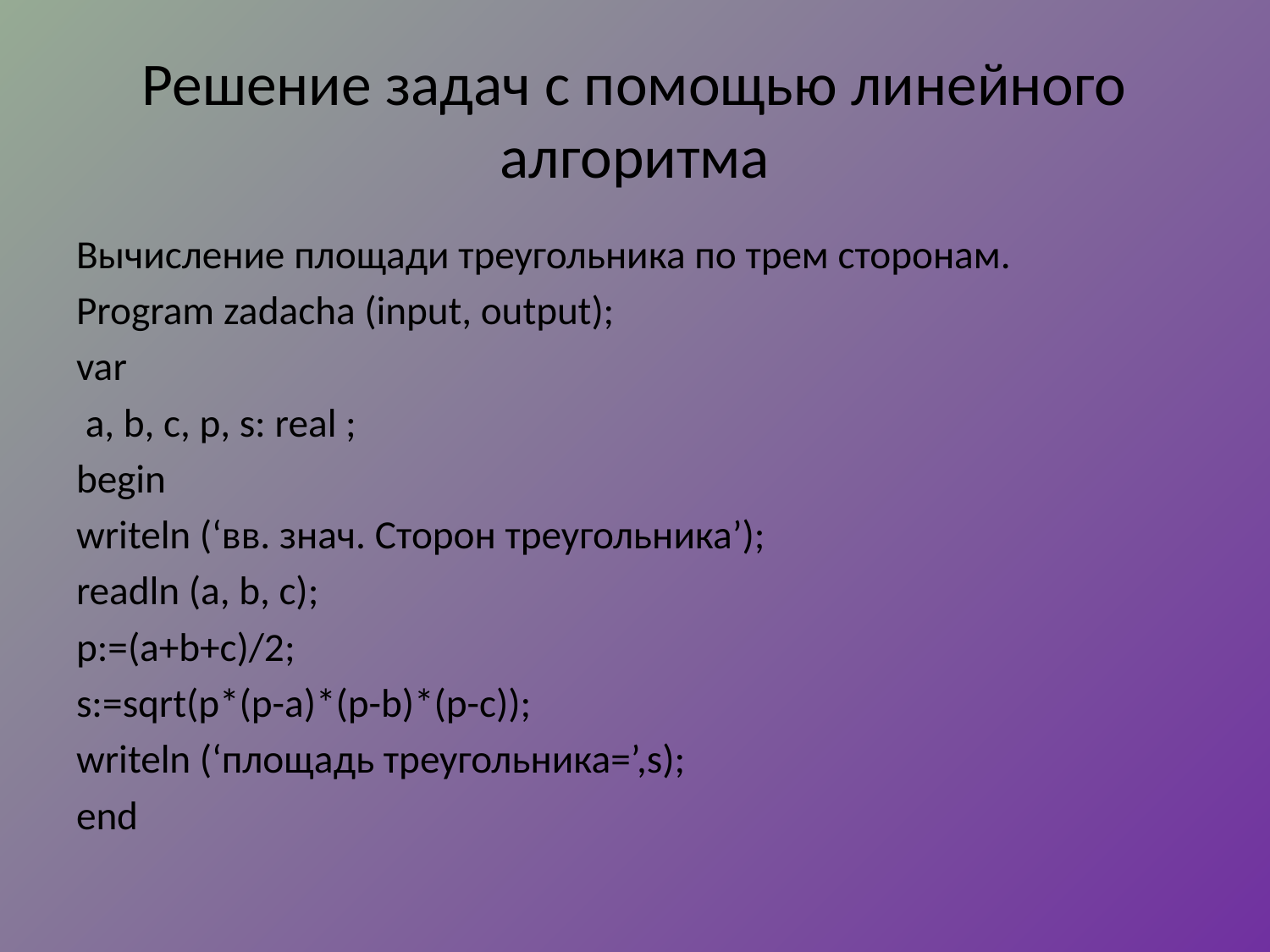

# Решение задач с помощью линейного алгоритма
Вычисление площади треугольника по трем сторонам.
Program zadacha (input, output);
var
 a, b, c, p, s: real ;
begin
writeln (‘вв. знач. Сторон треугольника’);
readln (a, b, c);
p:=(a+b+c)/2;
s:=sqrt(p*(p-a)*(p-b)*(p-c));
writeln (‘площадь треугольника=’,s);
end